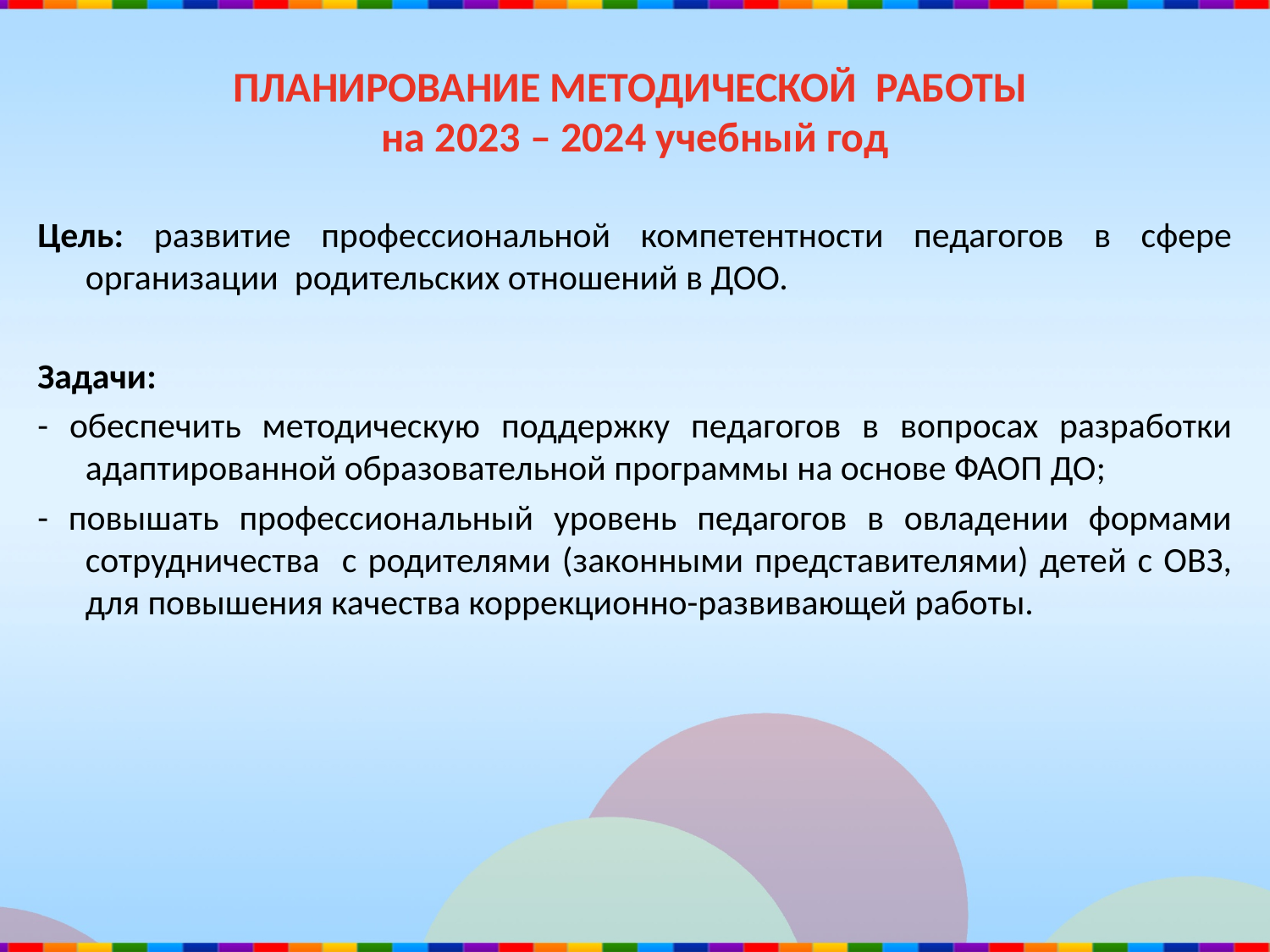

# ПЛАНИРОВАНИЕ МЕТОДИЧЕСКОЙ  РАБОТЫ на 2023 – 2024 учебный год
Цель: развитие профессиональной компетентности педагогов в сфере организации  родительских отношений в ДОО.

Задачи:
- обеспечить методическую поддержку педагогов в вопросах разработки адаптированной образовательной программы на основе ФАОП ДО;
- повышать профессиональный уровень педагогов в овладении формами сотрудничества  с родителями (законными представителями) детей с ОВЗ, для повышения качества коррекционно-развивающей работы.